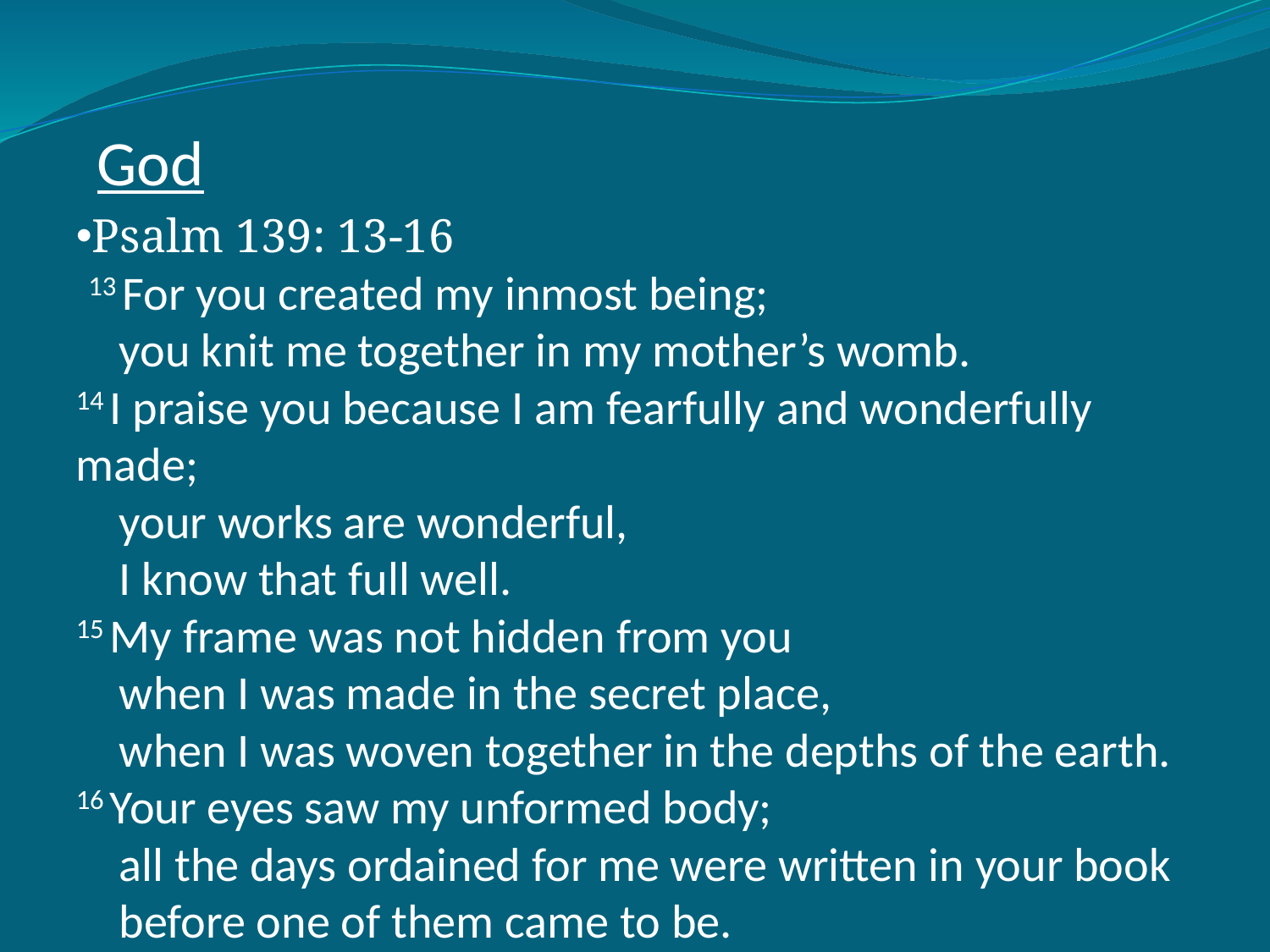

God
Psalm 139: 13-16
 13 For you created my inmost being;
    you knit me together in my mother’s womb.
14 I praise you because I am fearfully and wonderfully made;
    your works are wonderful,
    I know that full well.
15 My frame was not hidden from you
    when I was made in the secret place,
    when I was woven together in the depths of the earth.
16 Your eyes saw my unformed body;
    all the days ordained for me were written in your book
    before one of them came to be.